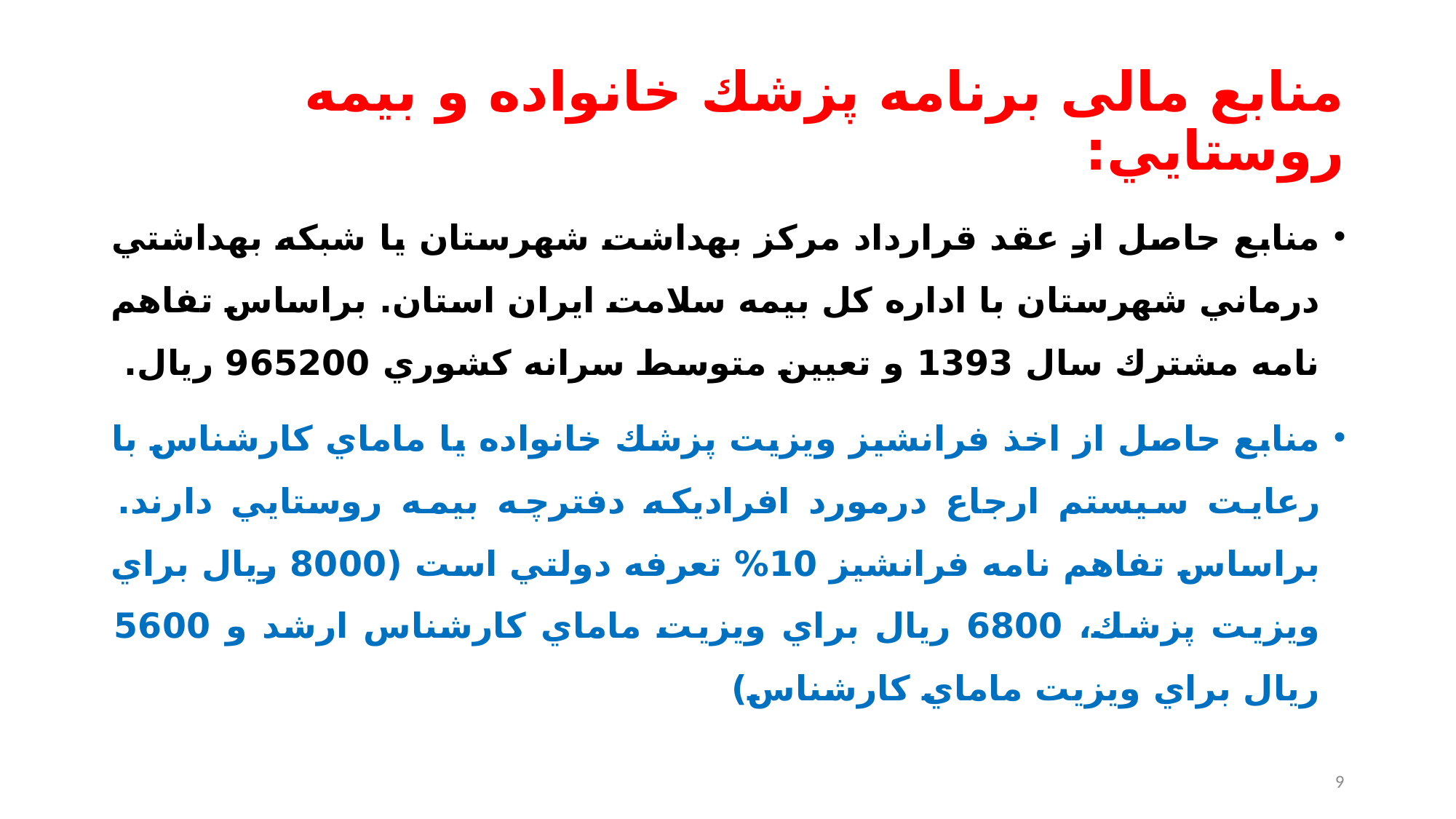

# منابع مالی برنامه پزشك خانواده و بيمه روستايي:
منابع حاصل از عقد قرارداد مركز بهداشت شهرستان يا شبكه بهداشتي درماني شهرستان با اداره كل بيمه سلامت ایران استان. براساس تفاهم نامه مشترك سال 1393 و تعيين متوسط سرانه كشوري 965200 ريال.
منابع حاصل از اخذ فرانشيز ويزيت پزشك خانواده يا ماماي كارشناس با رعايت سيستم ارجاع درمورد افراديكه دفترچه بيمه روستايي دارند. براساس تفاهم نامه فرانشيز 10% تعرفه دولتي است (8000 ريال براي ويزيت پزشك، 6800 ريال براي ويزيت ماماي كارشناس ارشد و 5600 ريال براي ويزيت ماماي كارشناس)
9